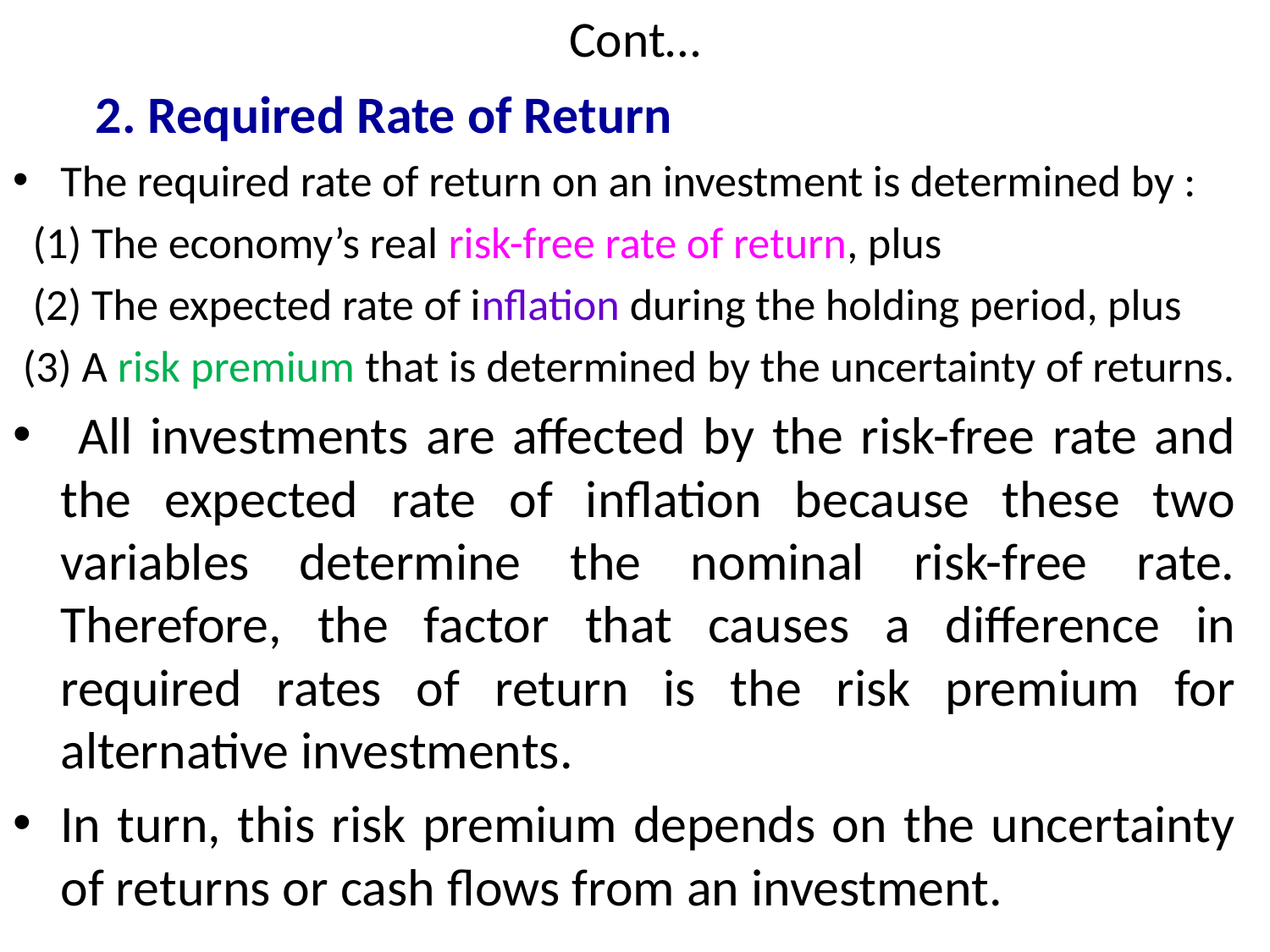

# Cont…
       2. Required Rate of Return
The required rate of return on an investment is determined by :
  (1) The economy’s real risk-free rate of return, plus
  (2) The expected rate of inflation during the holding period, plus
 (3) A risk premium that is determined by the uncertainty of returns.
 All investments are affected by the risk-free rate and the expected rate of inflation because these two variables determine the nominal risk-free rate. Therefore, the factor that causes a difference in required rates of return is the risk premium for alternative investments.
In turn, this risk premium depends on the uncertainty of returns or cash flows from an investment.